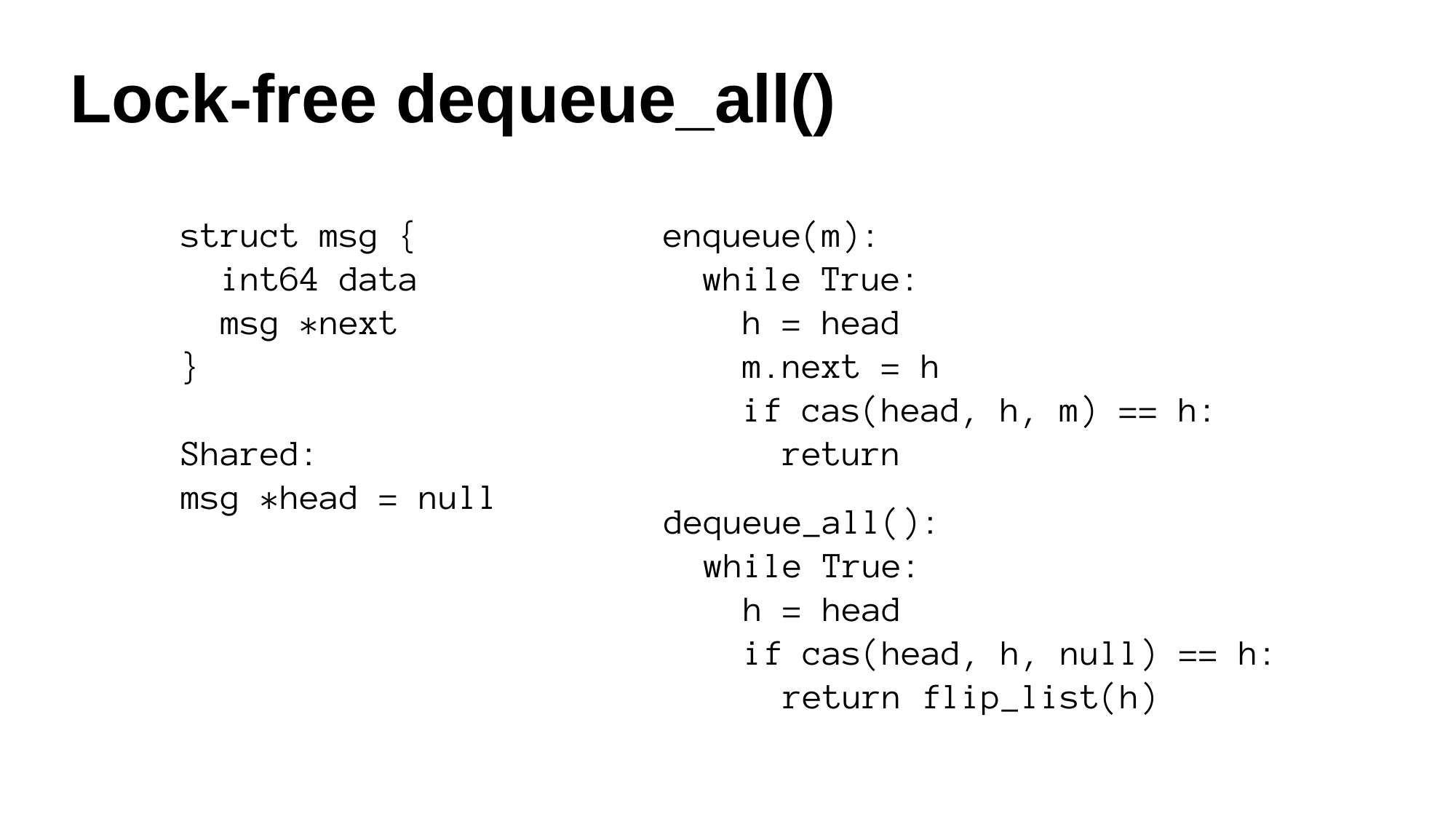

# Lock-free dequeue_all()
struct msg {
  int64 data
  msg *next
}

Shared:
msg *head = null
enqueue(m):
  while True:
    h = head
    m.next = h
    if cas(head, h, m) == h:
      return
dequeue_all():
  while True:
    h = head
    if cas(head, h, null) == h:
      return flip_list(h)